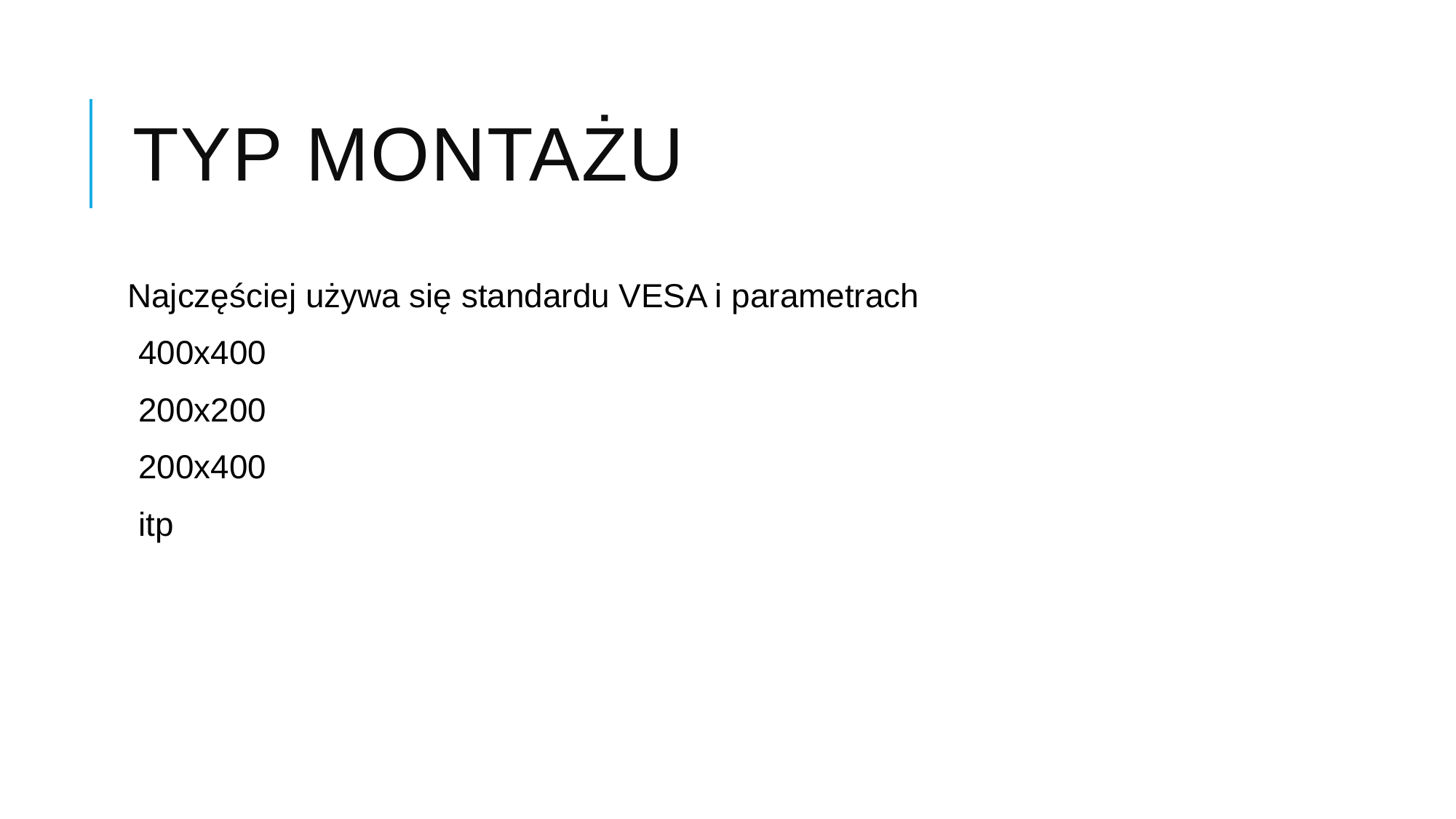

# Typ montażu
Najczęściej używa się standardu VESA i parametrach
400x400
200x200
200x400
itp